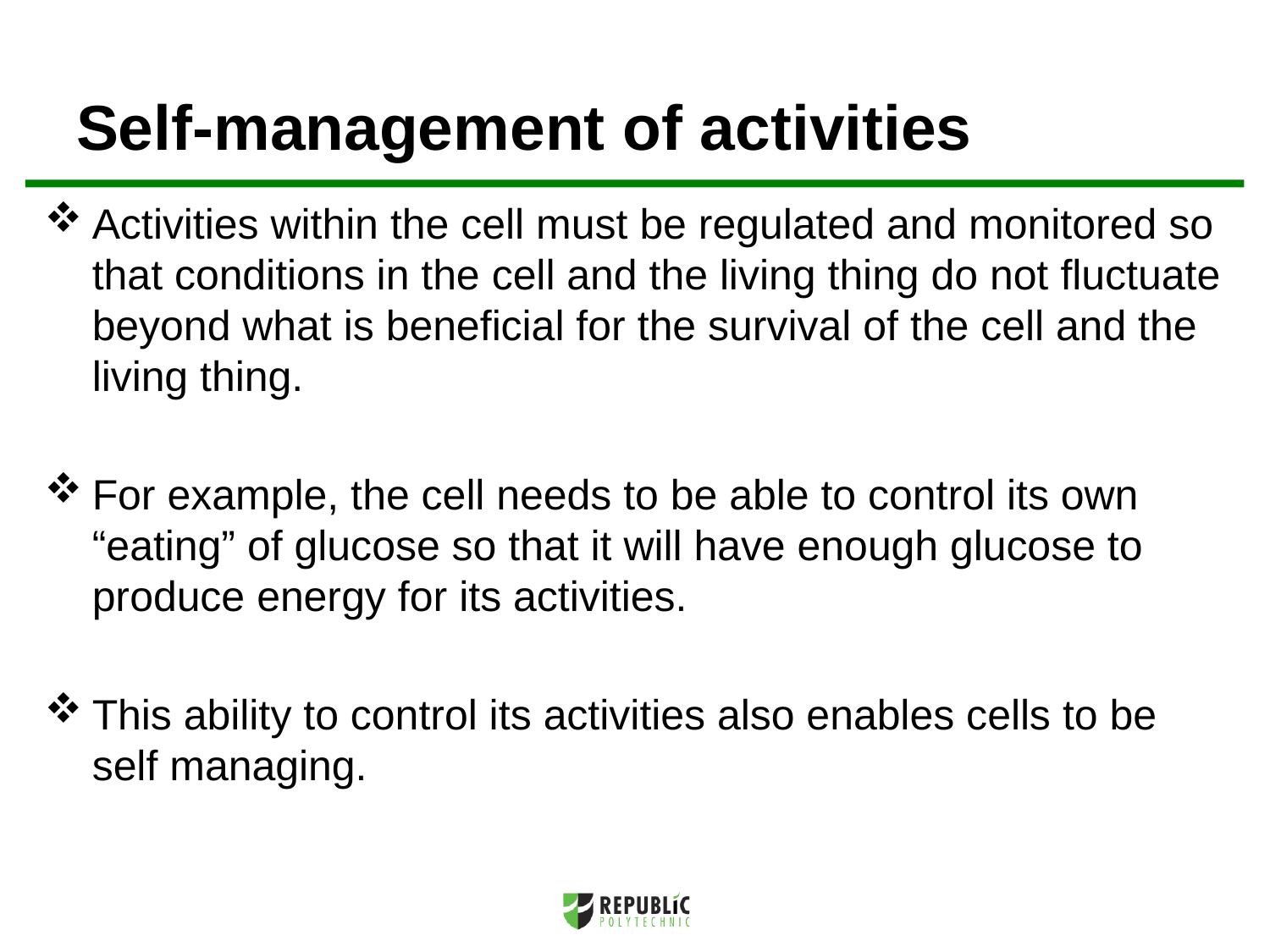

# Self-management of activities
Activities within the cell must be regulated and monitored so that conditions in the cell and the living thing do not fluctuate beyond what is beneficial for the survival of the cell and the living thing.

For example, the cell needs to be able to control its own “eating” of glucose so that it will have enough glucose to produce energy for its activities.

This ability to control its activities also enables cells to be self managing.